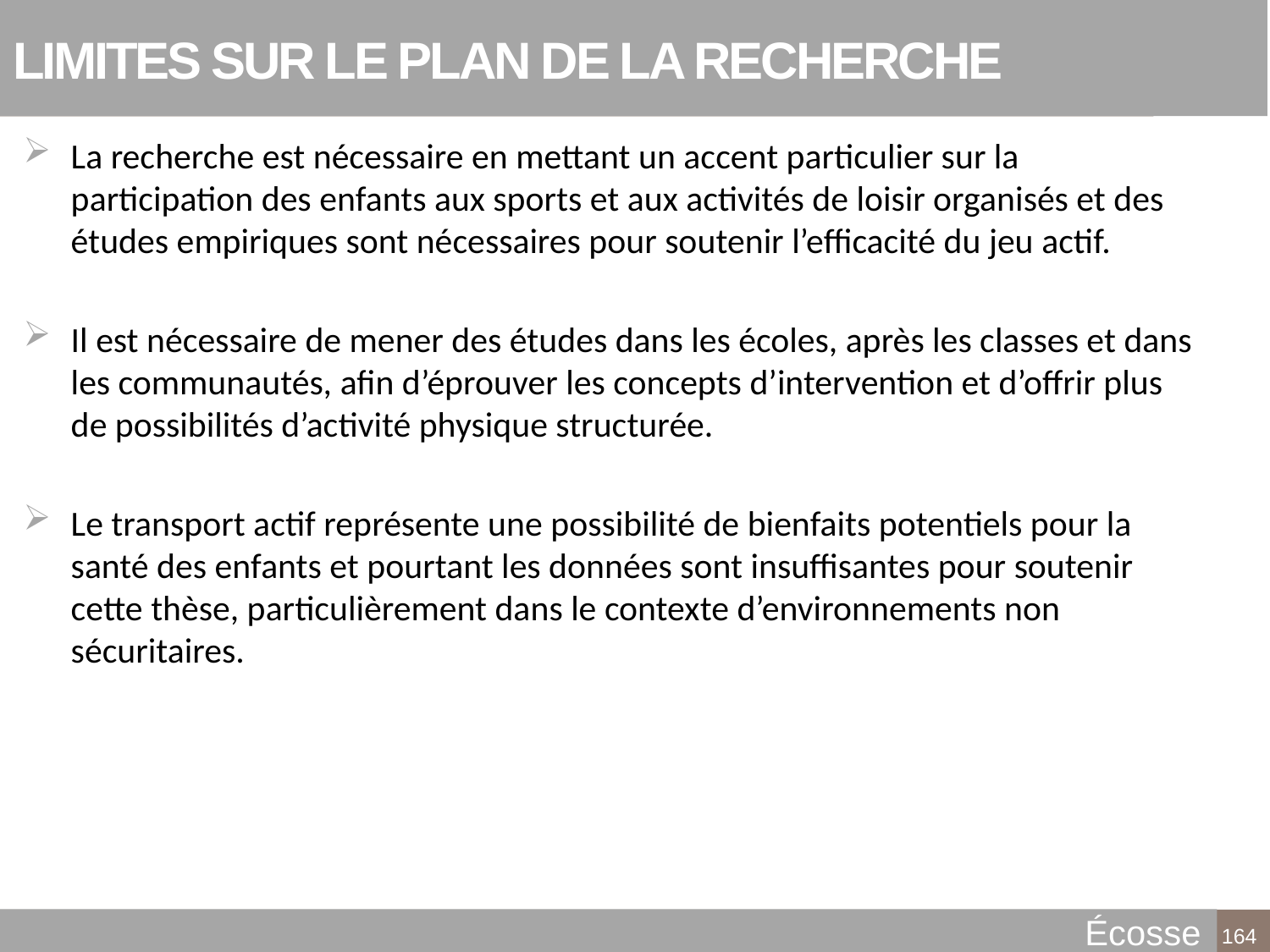

# LIMITES SUR LE PLAN DE LA RECHERCHE

La recherche est nécessaire en mettant un accent particulier sur la participation des enfants aux sports et aux activités de loisir organisés et des études empiriques sont nécessaires pour soutenir l’efficacité du jeu actif.

Il est nécessaire de mener des études dans les écoles, après les classes et dans les communautés, afin d’éprouver les concepts d’intervention et d’offrir plus de possibilités d’activité physique structurée.

Le transport actif représente une possibilité de bienfaits potentiels pour la santé des enfants et pourtant les données sont insuffisantes pour soutenir cette thèse, particulièrement dans le contexte d’environnements non sécuritaires.
Écosse